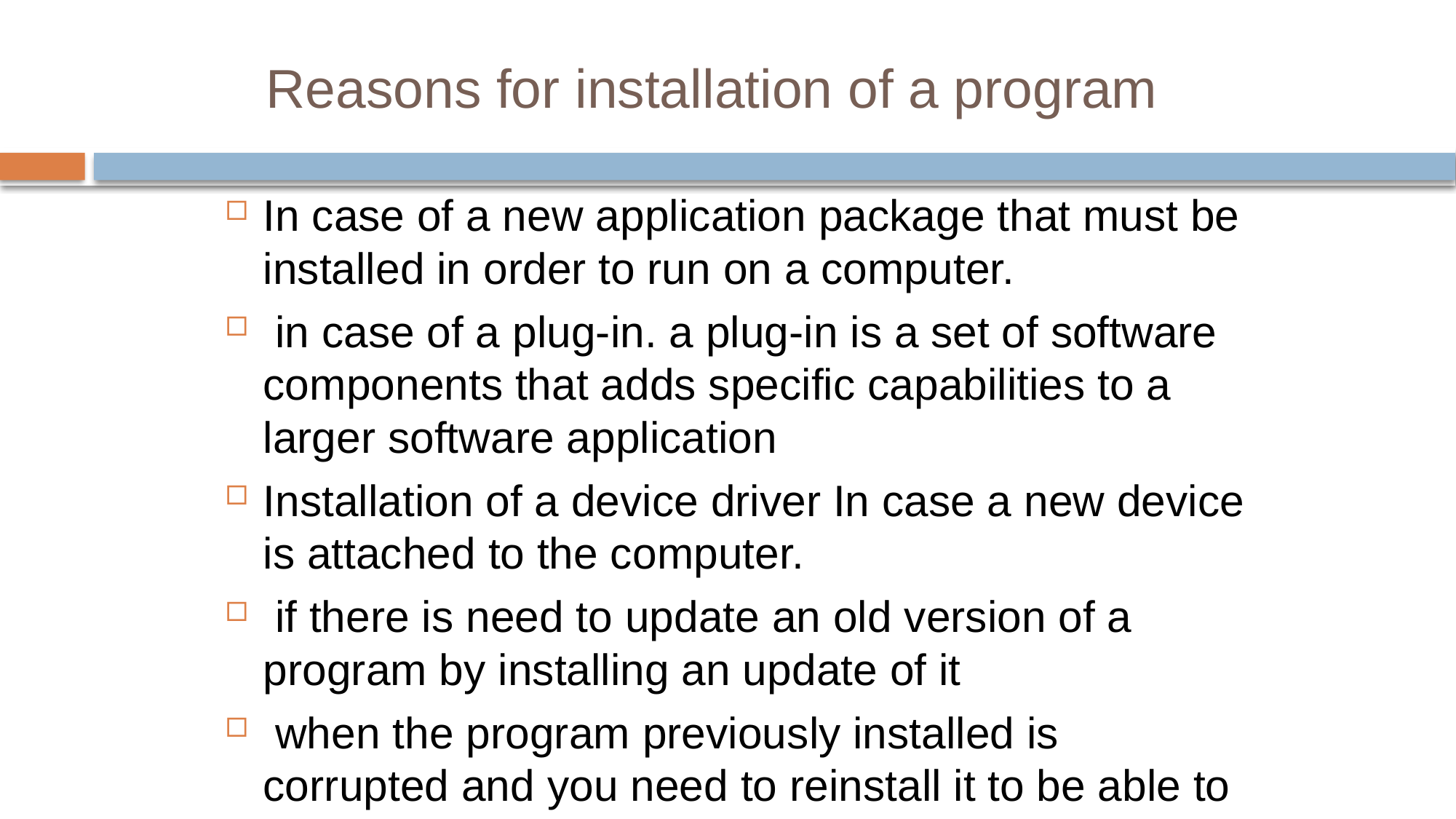

# Reasons for installation of a program
In case of a new application package that must be installed in order to run on a computer.
 in case of a plug-in. a plug-in is a set of software components that adds specific capabilities to a larger software application
Installation of a device driver In case a new device is attached to the computer.
 if there is need to update an old version of a program by installing an update of it
 when the program previously installed is corrupted and you need to reinstall it to be able to use it.